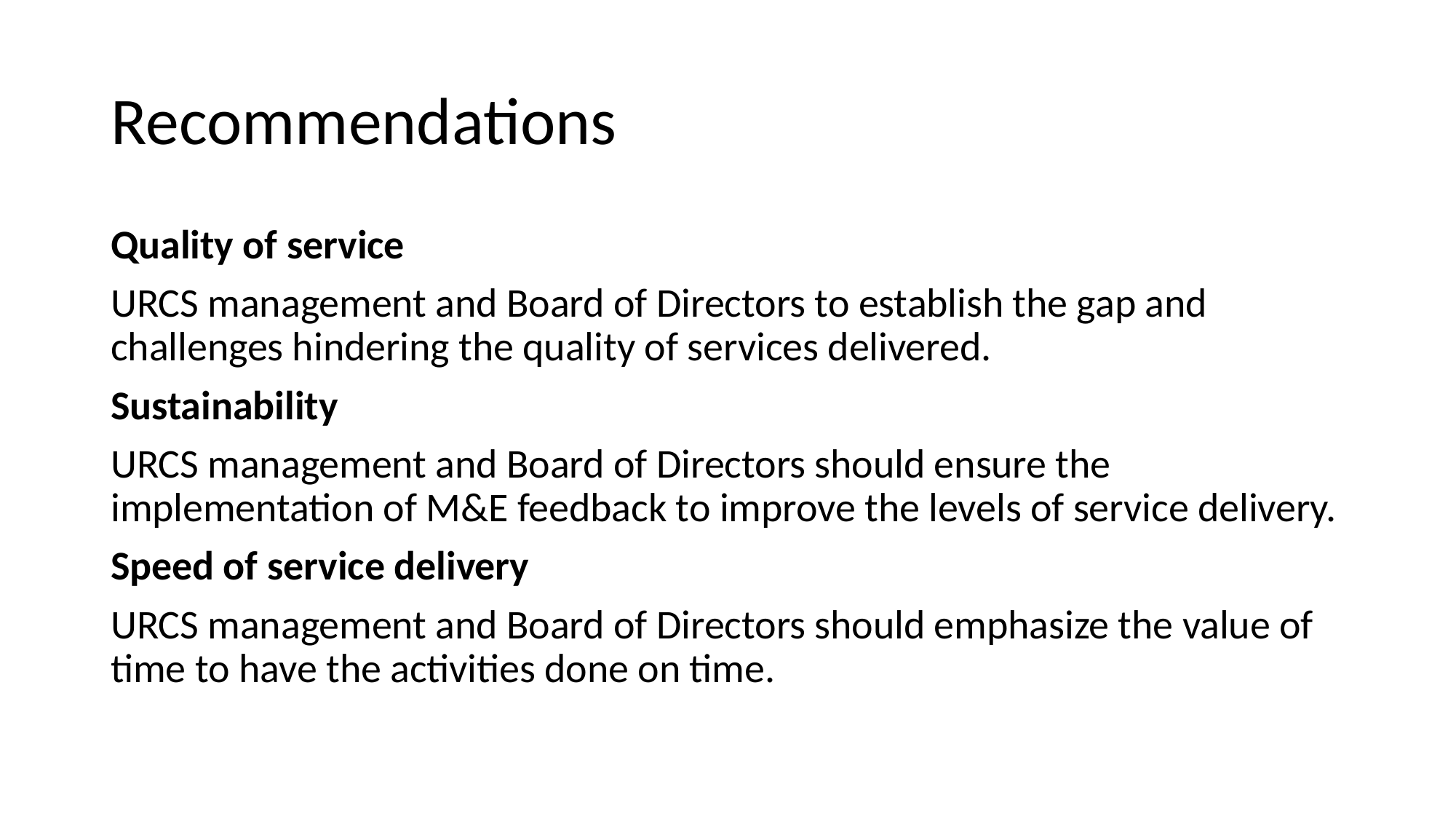

# Recommendations
Quality of service
URCS management and Board of Directors to establish the gap and challenges hindering the quality of services delivered.
Sustainability
URCS management and Board of Directors should ensure the implementation of M&E feedback to improve the levels of service delivery.
Speed of service delivery
URCS management and Board of Directors should emphasize the value of time to have the activities done on time.